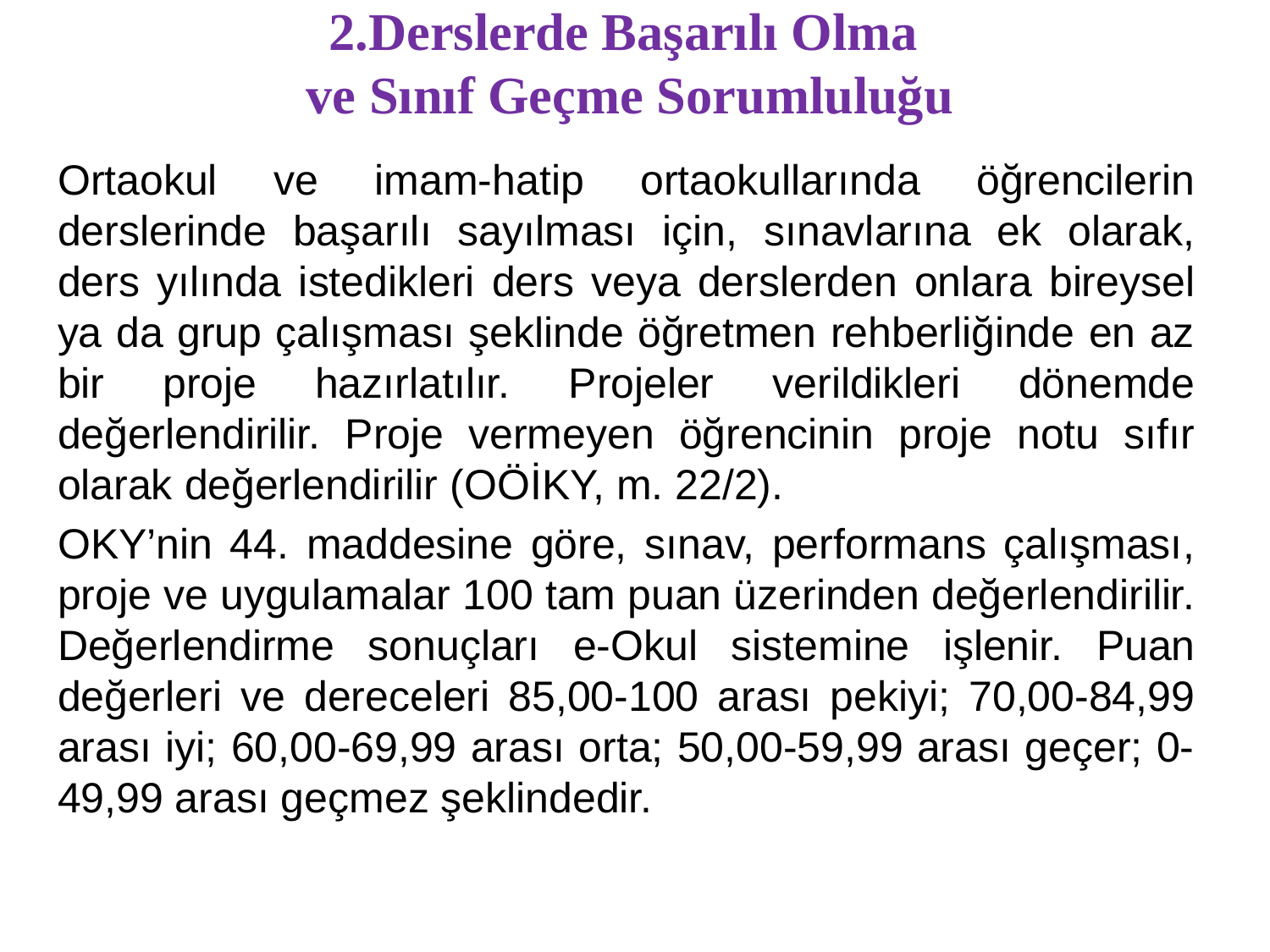

# 2.Derslerde Başarılı Olma ve Sınıf Geçme Sorumluluğu
Ortaokul ve imam-hatip ortaokullarında öğrencilerin derslerinde başarılı sayılması için, sınavlarına ek olarak, ders yılında istedikleri ders veya derslerden onlara bireysel ya da grup çalışması şeklinde öğretmen rehberliğinde en az bir proje hazırlatılır. Projeler verildikleri dönemde değerlendirilir. Proje vermeyen öğrencinin proje notu sıfır olarak değerlendirilir (OÖİKY, m. 22/2).
OKY’nin 44. maddesine göre, sınav, performans çalışması, proje ve uygulamalar 100 tam puan üzerinden değerlendirilir. Değerlendirme sonuçları e-Okul sistemine işlenir. Puan değerleri ve dereceleri 85,00-100 arası pekiyi; 70,00-84,99 arası iyi; 60,00-69,99 arası orta; 50,00-59,99 arası geçer; 0-49,99 arası geçmez şeklindedir.